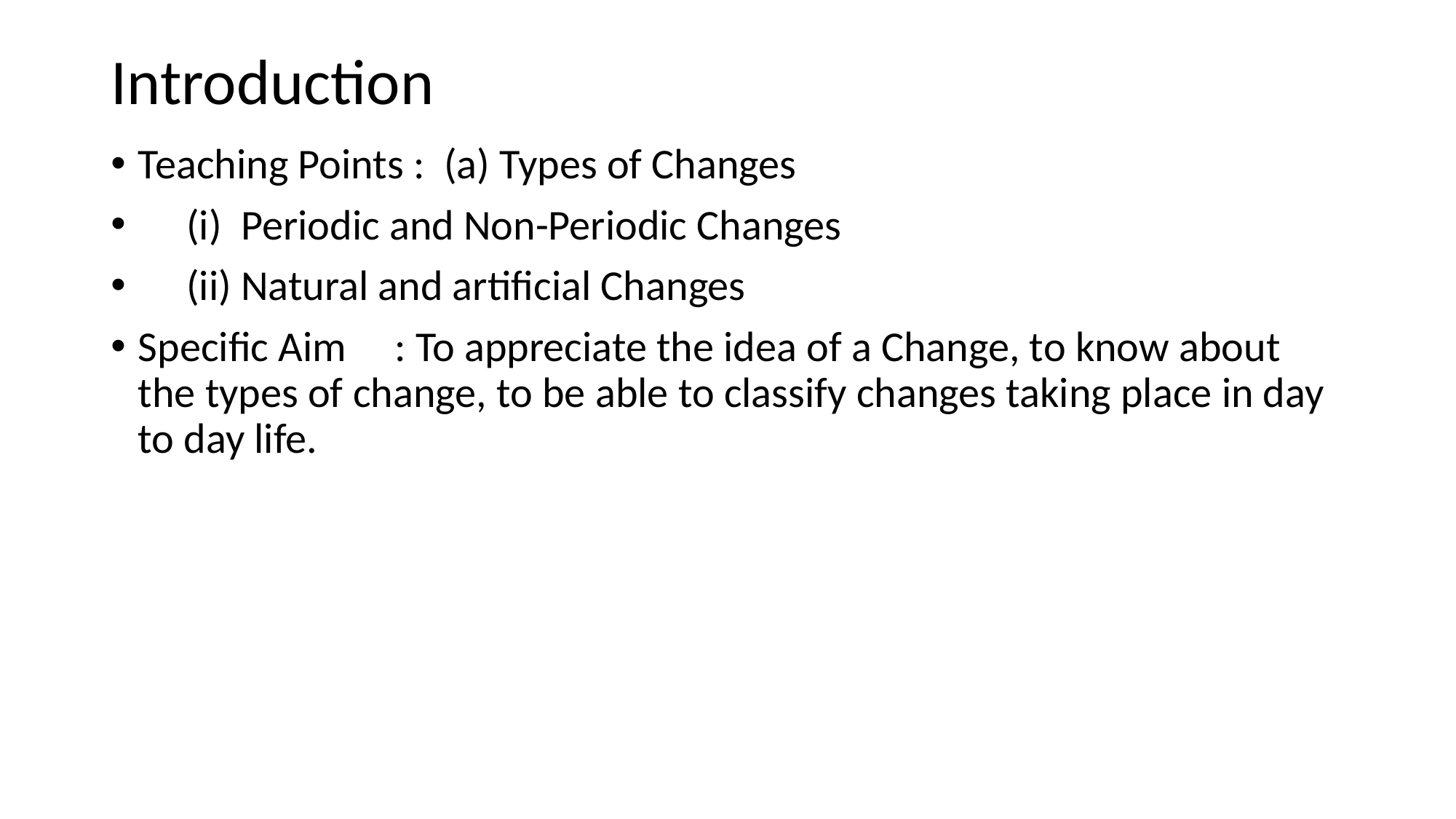

# Introduction
Teaching Points :  (a) Types of Changes
     (i)  Periodic and Non-Periodic Changes
     (ii) Natural and artificial Changes
Specific Aim     : To appreciate the idea of a Change, to know about the types of change, to be able to classify changes taking place in day to day life.